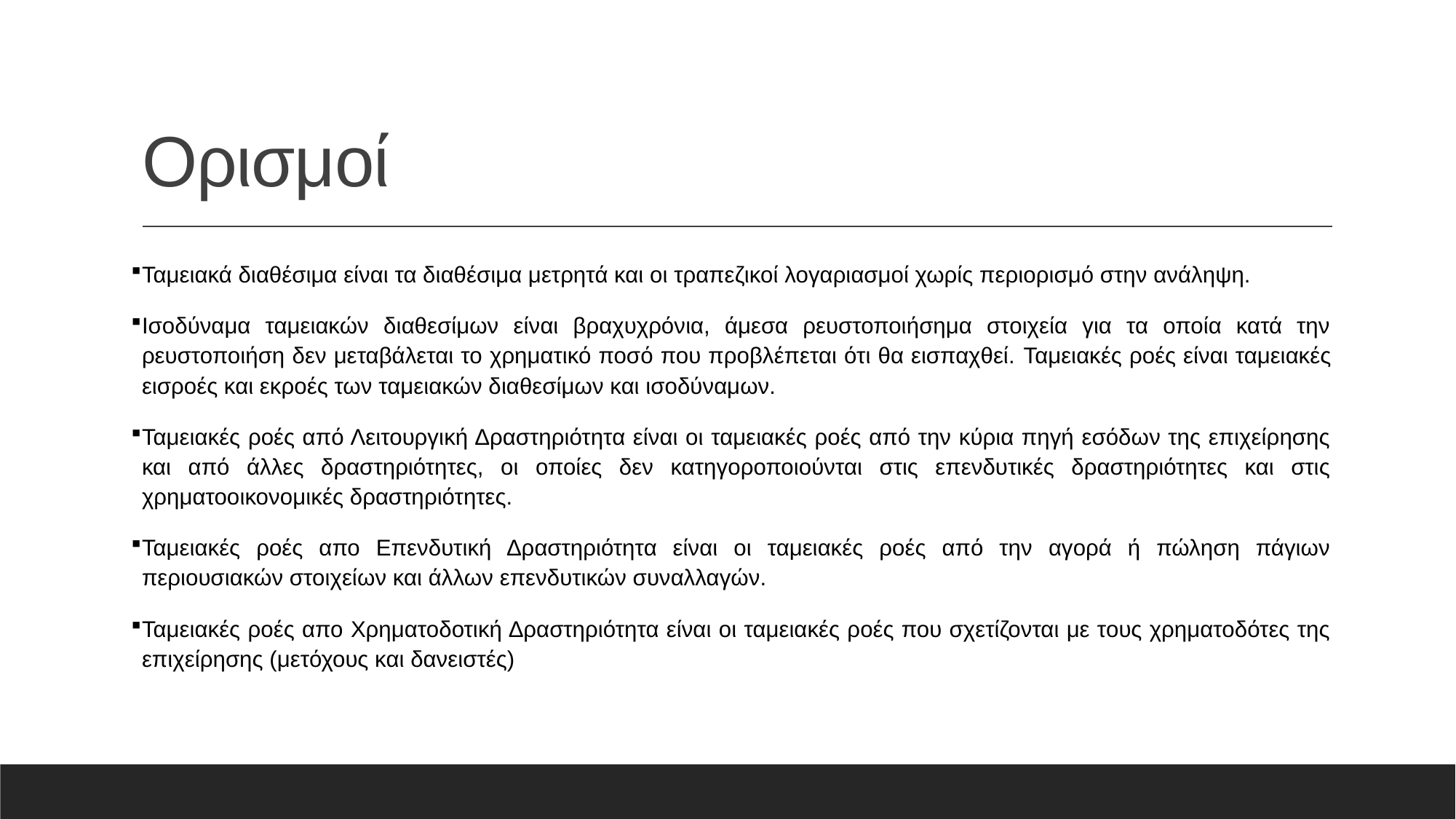

# Ορισμοί
Ταμειακά διαθέσιμα είναι τα διαθέσιμα μετρητά και οι τραπεζικοί λογαριασμοί χωρίς περιορισμό στην ανάληψη.
Ισοδύναμα ταμειακών διαθεσίμων είναι βραχυχρόνια, άμεσα ρευστοποιήσημα στοιχεία για τα οποία κατά την ρευστοποιήση δεν μεταβάλεται το χρηματικό ποσό που προβλέπεται ότι θα εισπαχθεί. Ταμειακές ροές είναι ταμειακές εισροές και εκροές των ταμειακών διαθεσίμων και ισοδύναμων.
Ταμειακές ροές από Λειτουργική Δραστηριότητα είναι οι ταμειακές ροές από την κύρια πηγή εσόδων της επιχείρησης και από άλλες δραστηριότητες, οι οποίες δεν κατηγοροποιούνται στις επενδυτικές δραστηριότητες και στις χρηματοοικονομικές δραστηριότητες.
Ταμειακές ροές απο Επενδυτική Δραστηριότητα είναι οι ταμειακές ροές από την αγορά ή πώληση πάγιων περιουσιακών στοιχείων και άλλων επενδυτικών συναλλαγών.
Ταμειακές ροές απο Χρηματοδοτική Δραστηριότητα είναι οι ταμειακές ροές που σχετίζονται με τους χρηματοδότες της επιχείρησης (μετόχους και δανειστές)